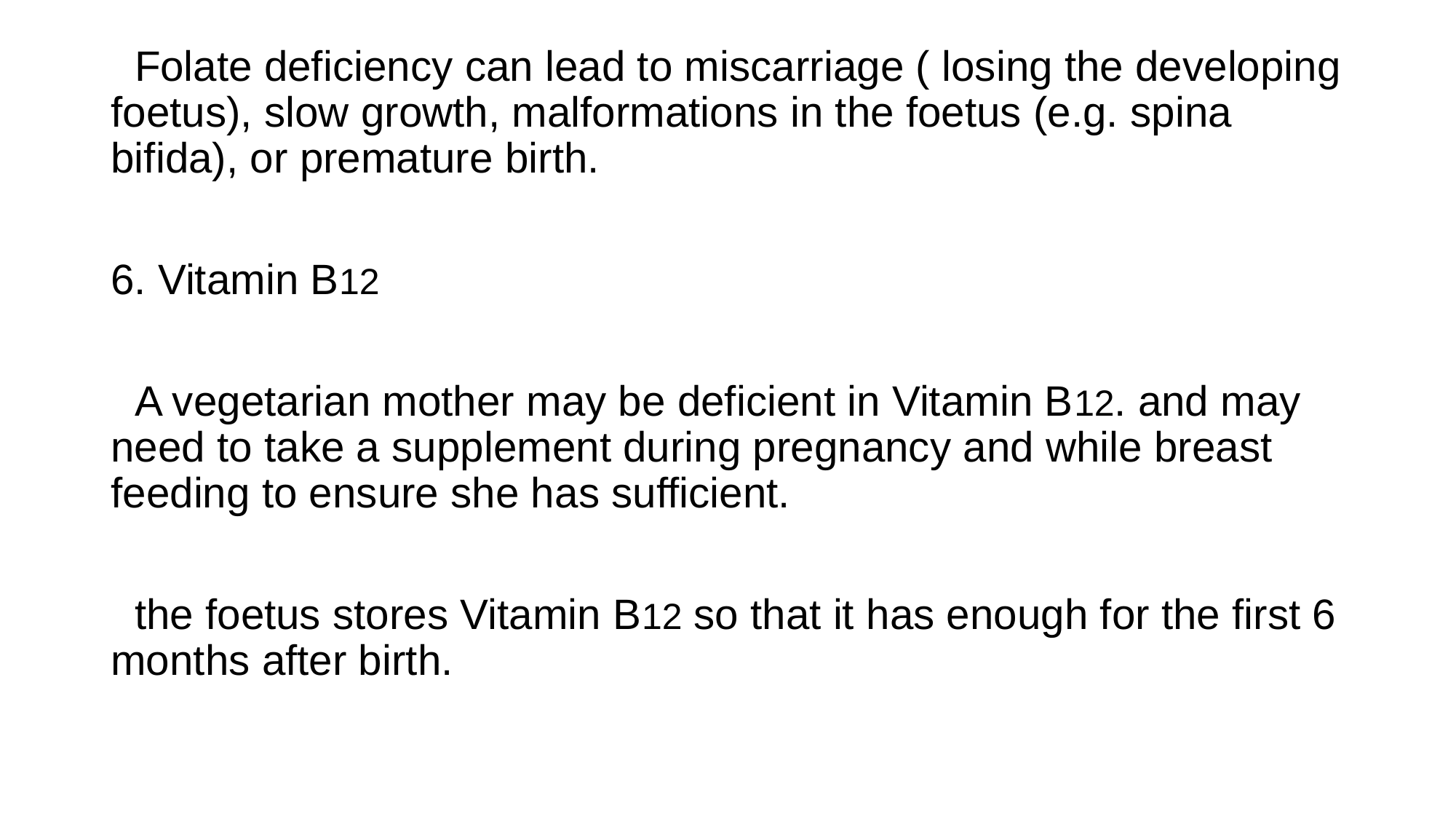

Folate deficiency can lead to miscarriage ( losing the developing foetus), slow growth, malformations in the foetus (e.g. spina bifida), or premature birth.

6. Vitamin B12

  A vegetarian mother may be deficient in Vitamin B12. and may need to take a supplement during pregnancy and while breast feeding to ensure she has sufficient.

  the foetus stores Vitamin B12 so that it has enough for the first 6 months after birth.